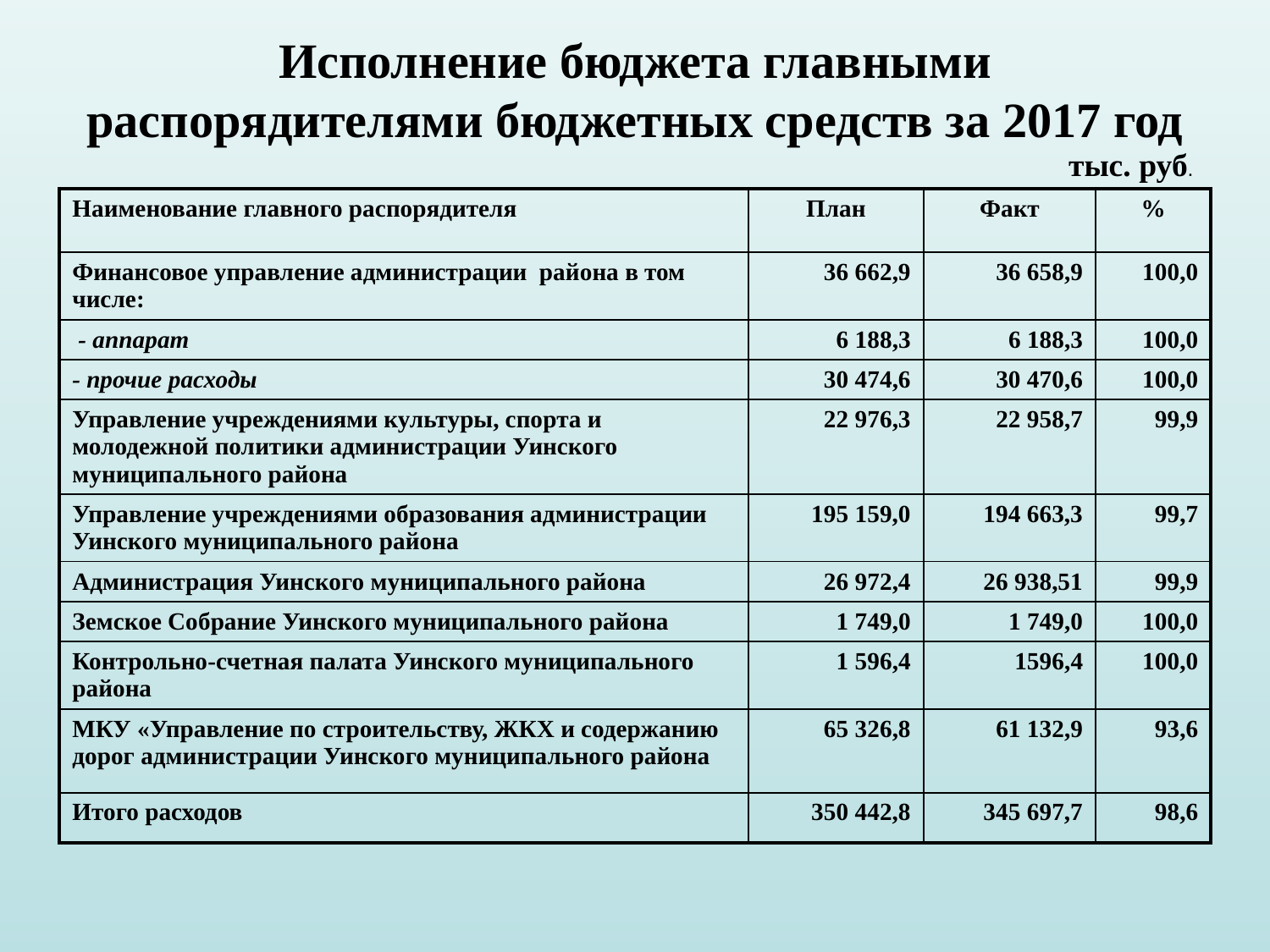

# Исполнение бюджета главными распорядителями бюджетных средств за 2017 год
тыс. руб.
| Наименование главного распорядителя | План | Факт | % |
| --- | --- | --- | --- |
| Финансовое управление администрации района в том числе: | 36 662,9 | 36 658,9 | 100,0 |
| - аппарат | 6 188,3 | 6 188,3 | 100,0 |
| - прочие расходы | 30 474,6 | 30 470,6 | 100,0 |
| Управление учреждениями культуры, спорта и молодежной политики администрации Уинского муниципального района | 22 976,3 | 22 958,7 | 99,9 |
| Управление учреждениями образования администрации Уинского муниципального района | 195 159,0 | 194 663,3 | 99,7 |
| Администрация Уинского муниципального района | 26 972,4 | 26 938,51 | 99,9 |
| Земское Собрание Уинского муниципального района | 1 749,0 | 1 749,0 | 100,0 |
| Контрольно-счетная палата Уинского муниципального района | 1 596,4 | 1596,4 | 100,0 |
| МКУ «Управление по строительству, ЖКХ и содержанию дорог администрации Уинского муниципального района | 65 326,8 | 61 132,9 | 93,6 |
| Итого расходов | 350 442,8 | 345 697,7 | 98,6 |